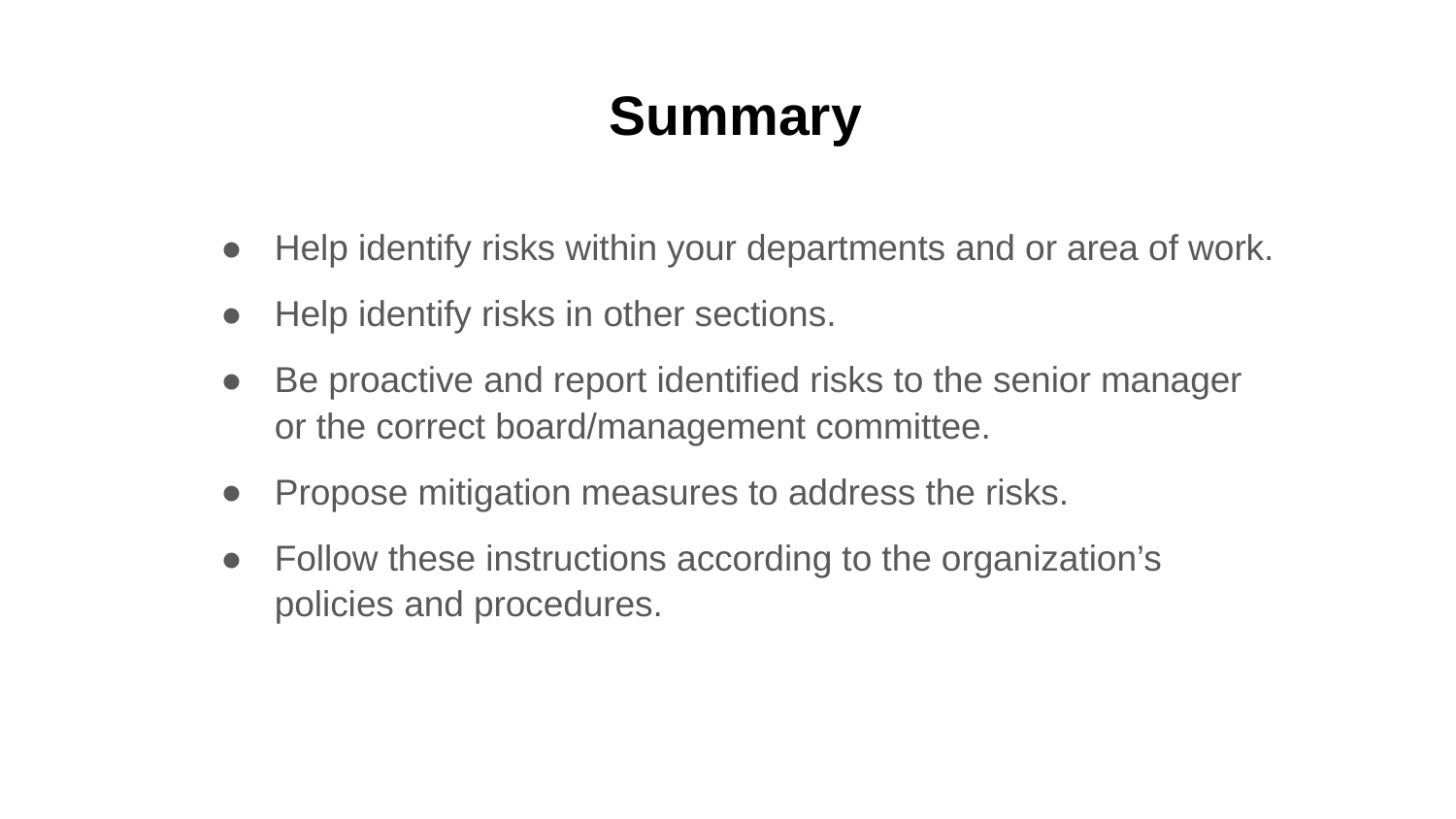

# Summary
Help identify risks within your departments and or area of work.
Help identify risks in other sections.
Be proactive and report identified risks to the senior manager or the correct board/management committee.
Propose mitigation measures to address the risks.
Follow these instructions according to the organization’s policies and procedures.